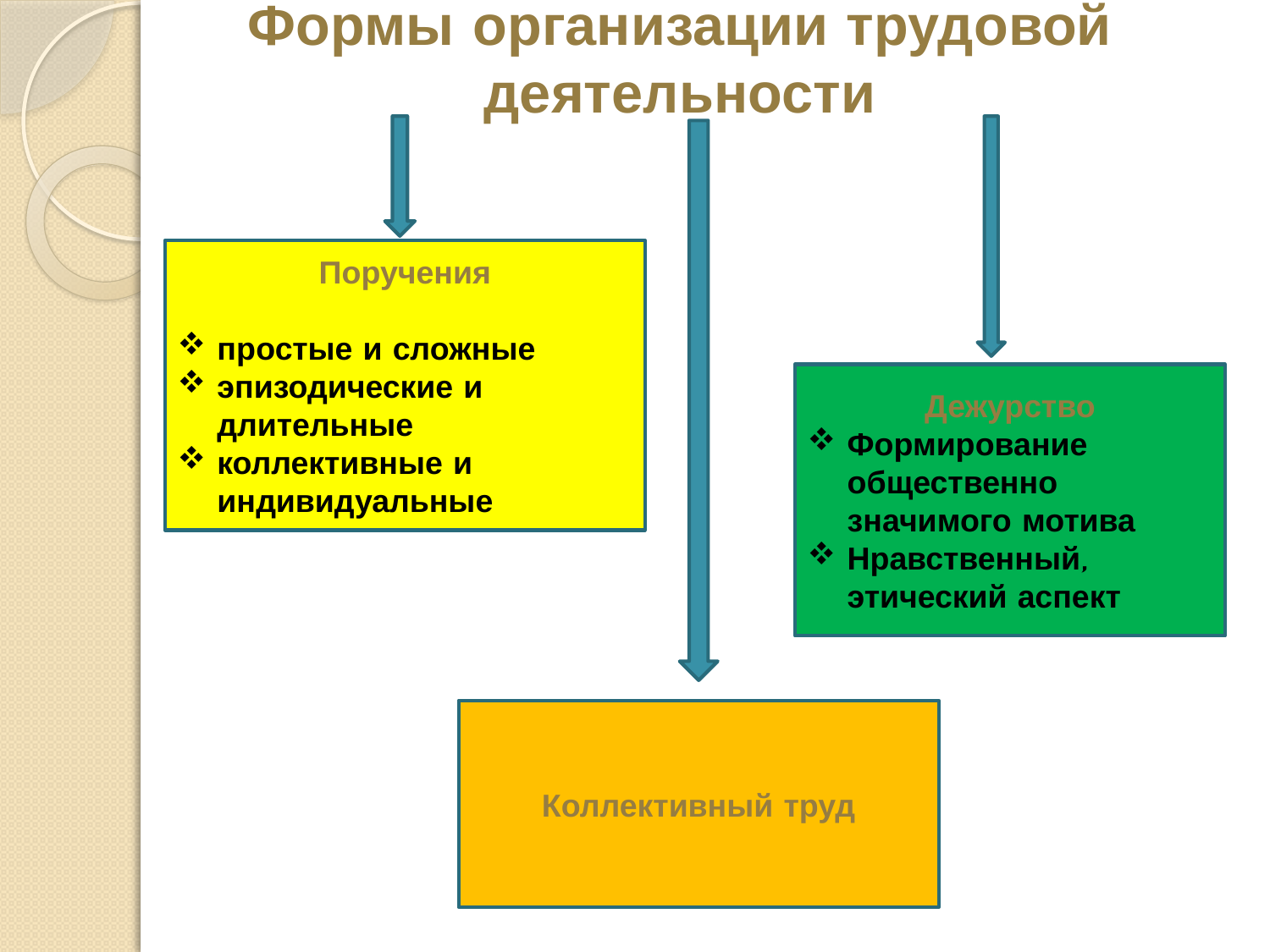

# Формы организации трудовой деятельности

Поручения

простые и сложные
эпизодические и длительные
коллективные и индивидуальные

Дежурство
Формирование общественно значимого мотива
Нравственный, этический аспект
Коллективный труд